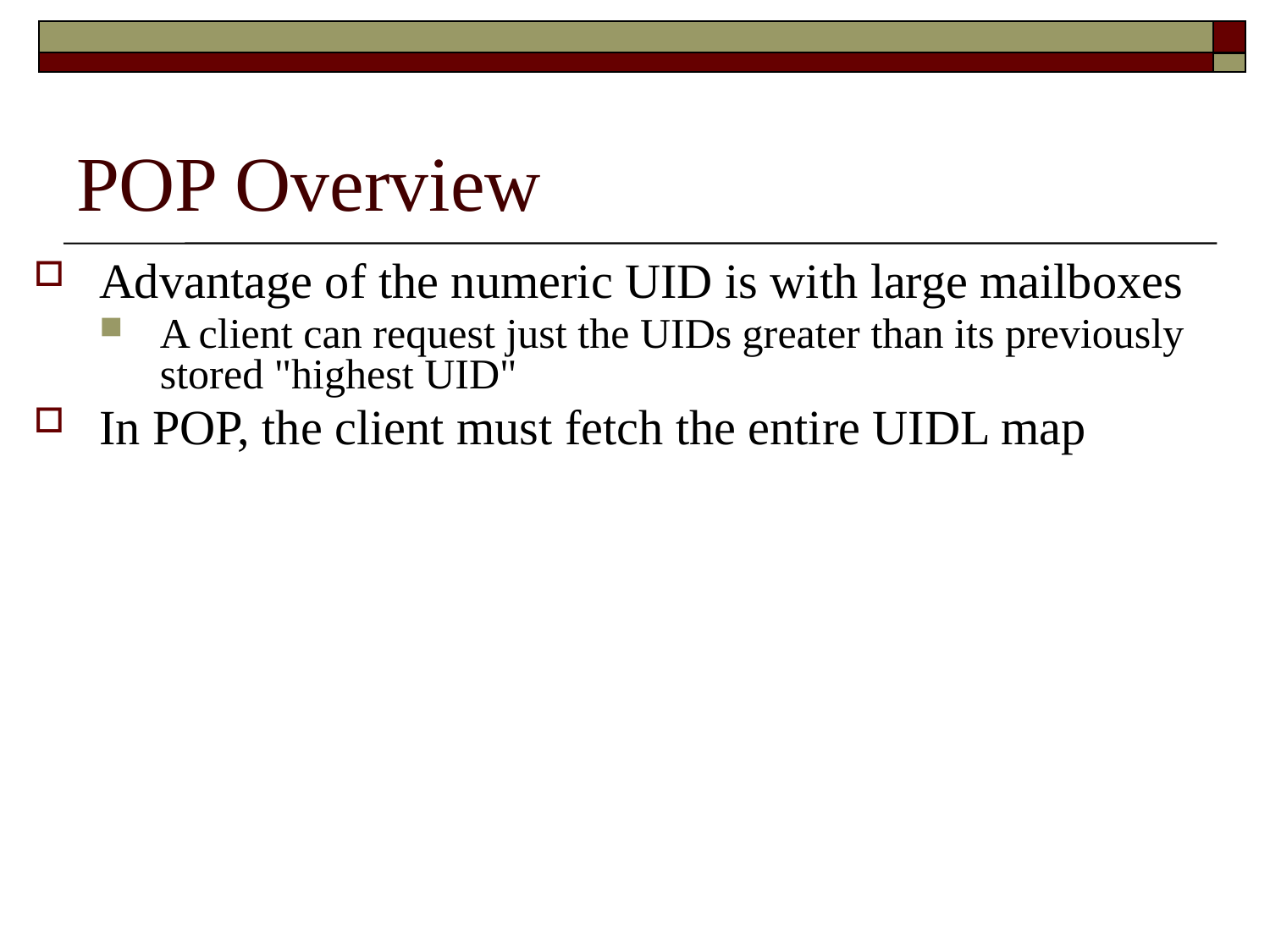

# POP Overview
Advantage of the numeric UID is with large mailboxes
A client can request just the UIDs greater than its previously stored "highest UID"
In POP, the client must fetch the entire UIDL map